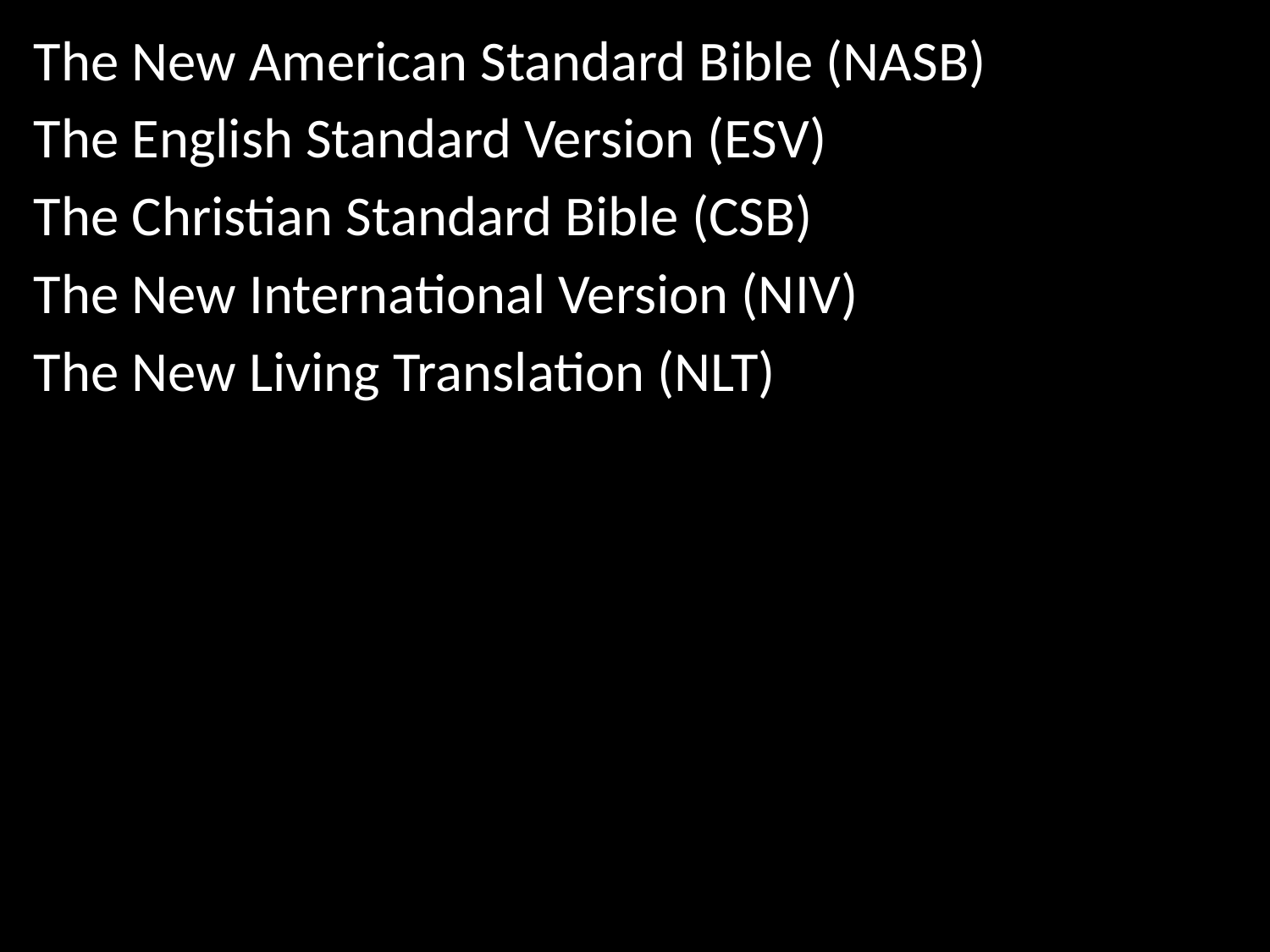

The New American Standard Bible (NASB)
The English Standard Version (ESV)
The Christian Standard Bible (CSB)
The New International Version (NIV)
The New Living Translation (NLT)